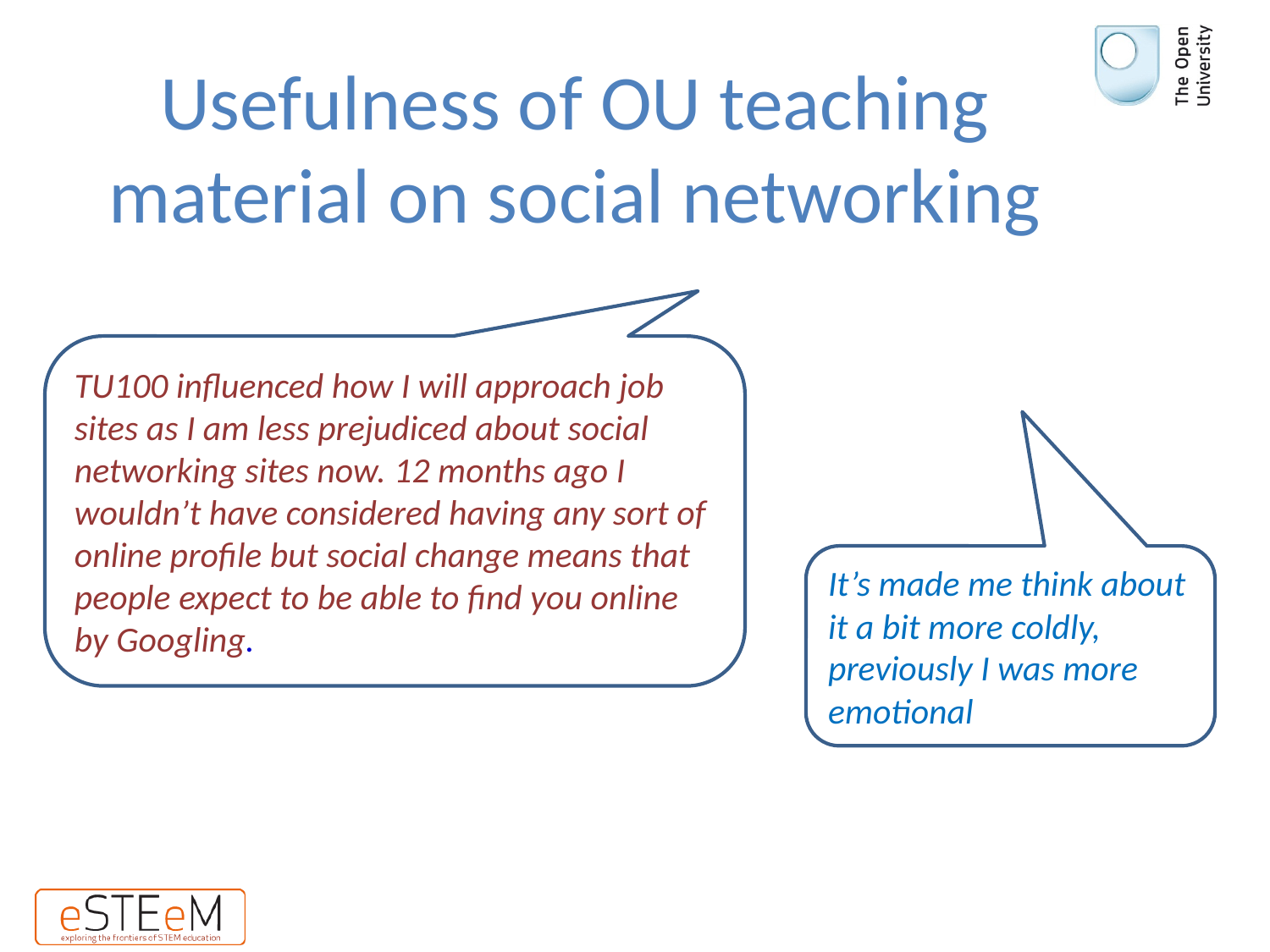

# Usefulness of OU teaching material on social networking
TU100 influenced how I will approach job sites as I am less prejudiced about social networking sites now. 12 months ago I wouldn’t have considered having any sort of online profile but social change means that people expect to be able to find you online by Googling.
It’s made me think about it a bit more coldly, previously I was more emotional